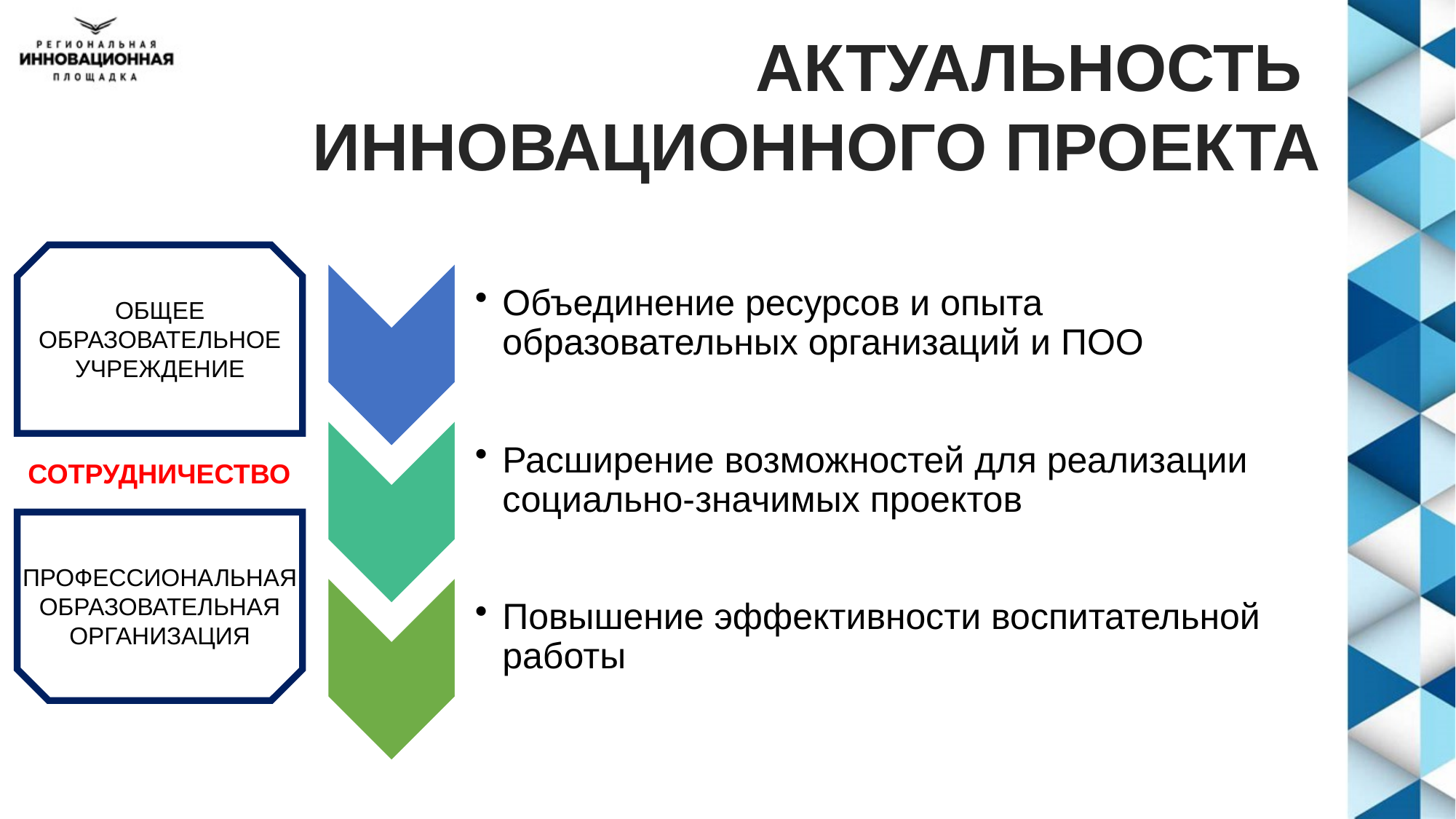

АКТУАЛЬНОСТЬ
ИННОВАЦИОННОГО ПРОЕКТА

ОБЩЕЕ
ОБРАЗОВАТЕЛЬНОЕ УЧРЕЖДЕНИЕ
СОТРУДНИЧЕСТВО

ПРОФЕССИОНАЛЬНАЯ
ОБРАЗОВАТЕЛЬНАЯ
ОРГАНИЗАЦИЯ

Объединение ресурсов и опыта образовательных организаций и ПОО

Расширение возможностей для реализации социально-значимых проектов

Повышение эффективности воспитательной работы